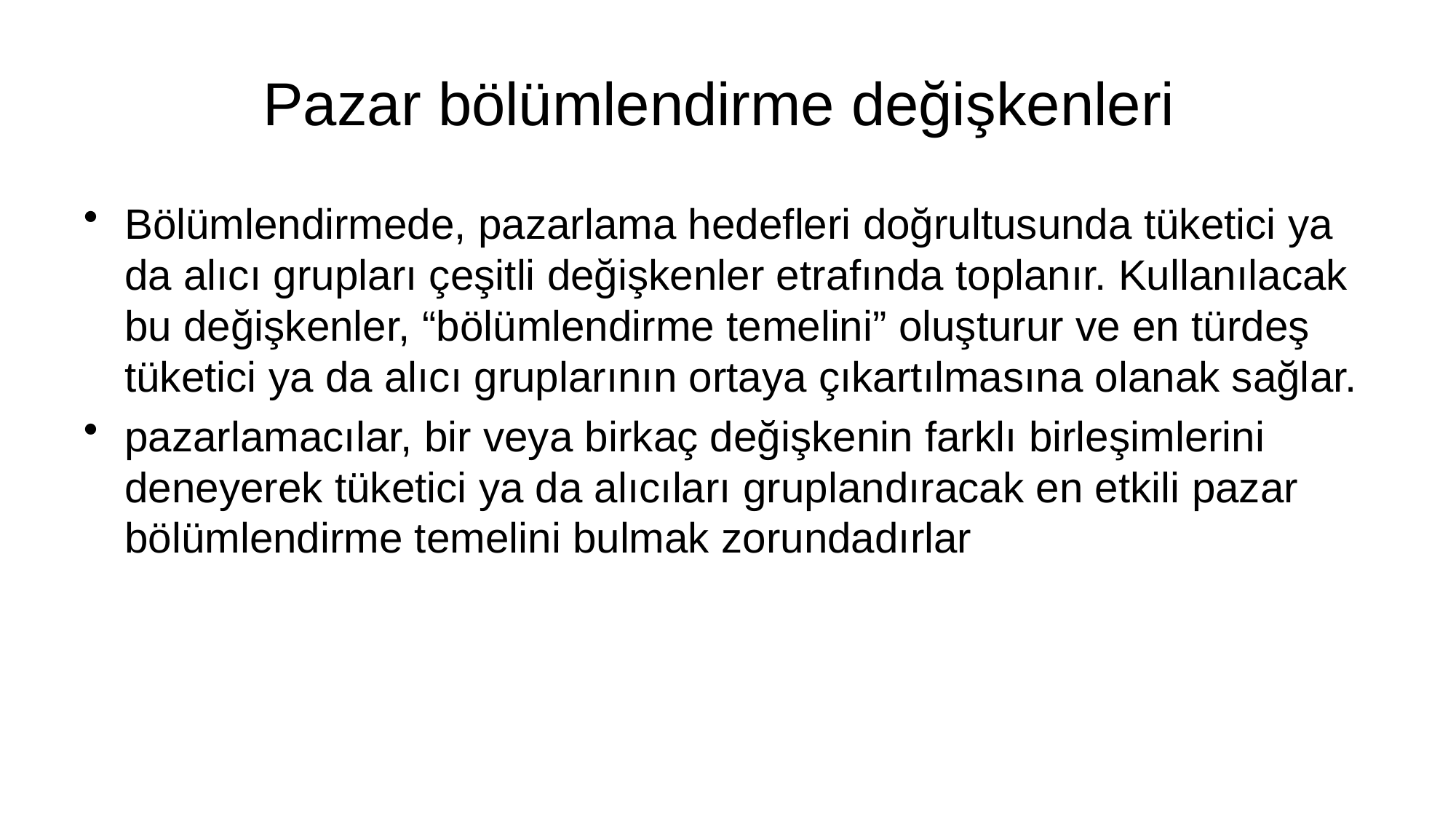

# Pazar bölümlendirme değişkenleri
Bölümlendirmede, pazarlama hedefleri doğrultusunda tüketici ya da alıcı grupları çeşitli değişkenler etrafında toplanır. Kullanılacak bu değişkenler, “bölümlendirme temelini” oluşturur ve en türdeş tüketici ya da alıcı gruplarının ortaya çıkartılmasına olanak sağlar.
pazarlamacılar, bir veya birkaç değişkenin farklı birleşimlerini deneyerek tüketici ya da alıcıları gruplandıracak en etkili pazar bölümlendirme temelini bulmak zorundadırlar